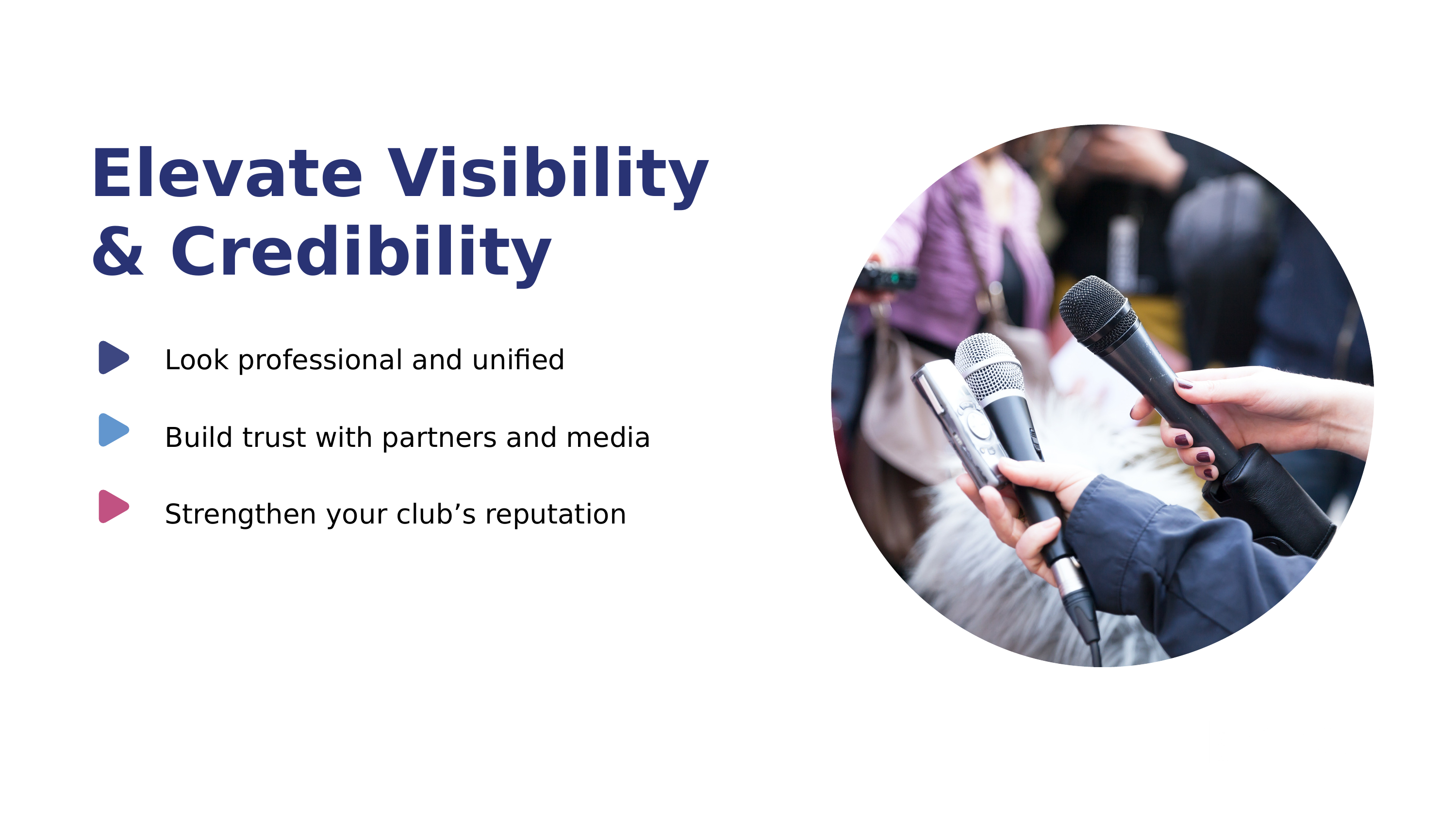

Elevate Visibility & Credibility
Look professional and unified

Build trust with partners and media
Strengthen your club’s reputation